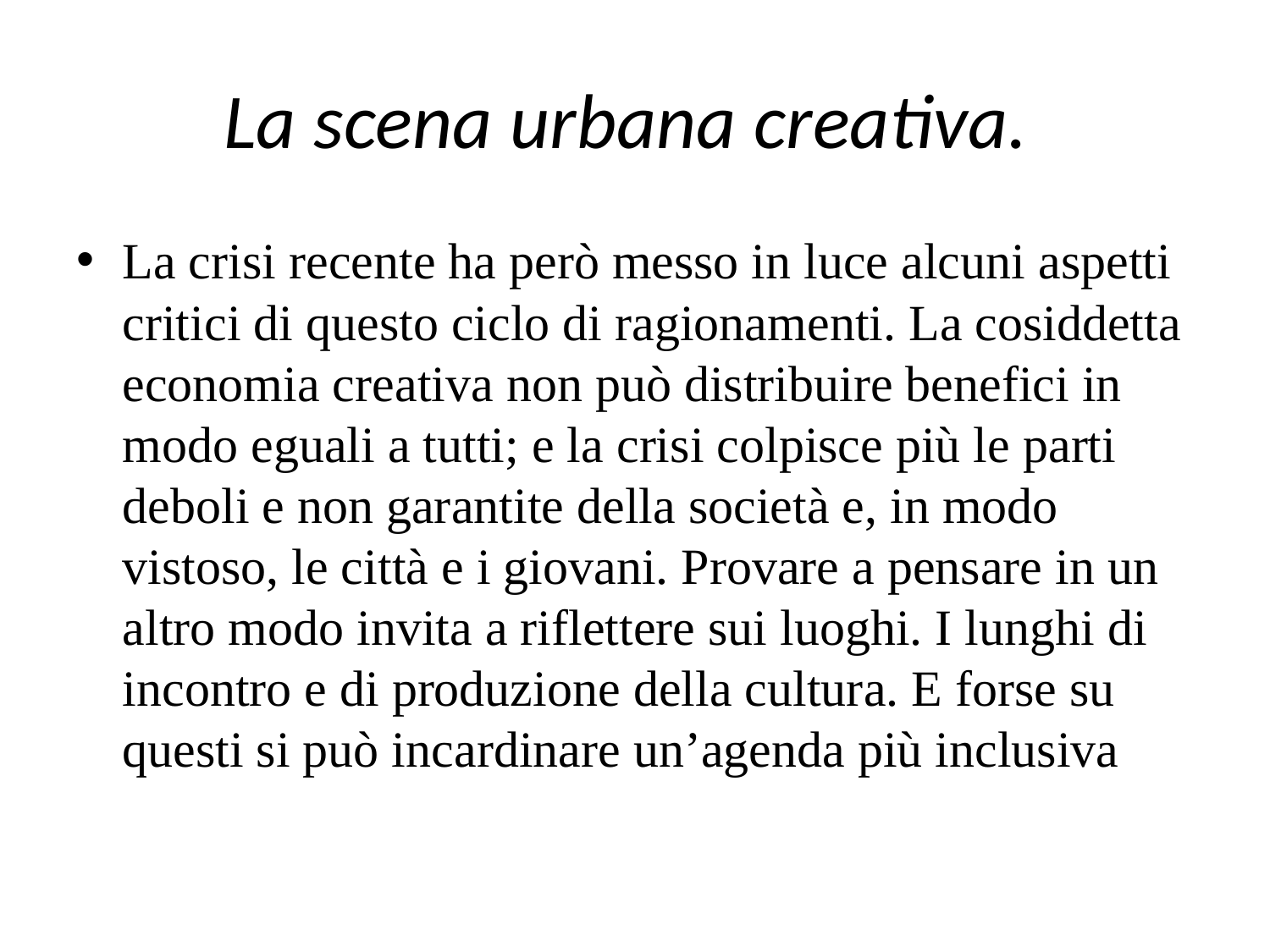

# La scena urbana creativa.
La crisi recente ha però messo in luce alcuni aspetti critici di questo ciclo di ragionamenti. La cosiddetta economia creativa non può distribuire benefici in modo eguali a tutti; e la crisi colpisce più le parti deboli e non garantite della società e, in modo vistoso, le città e i giovani. Provare a pensare in un altro modo invita a riflettere sui luoghi. I lunghi di incontro e di produzione della cultura. E forse su questi si può incardinare un’agenda più inclusiva